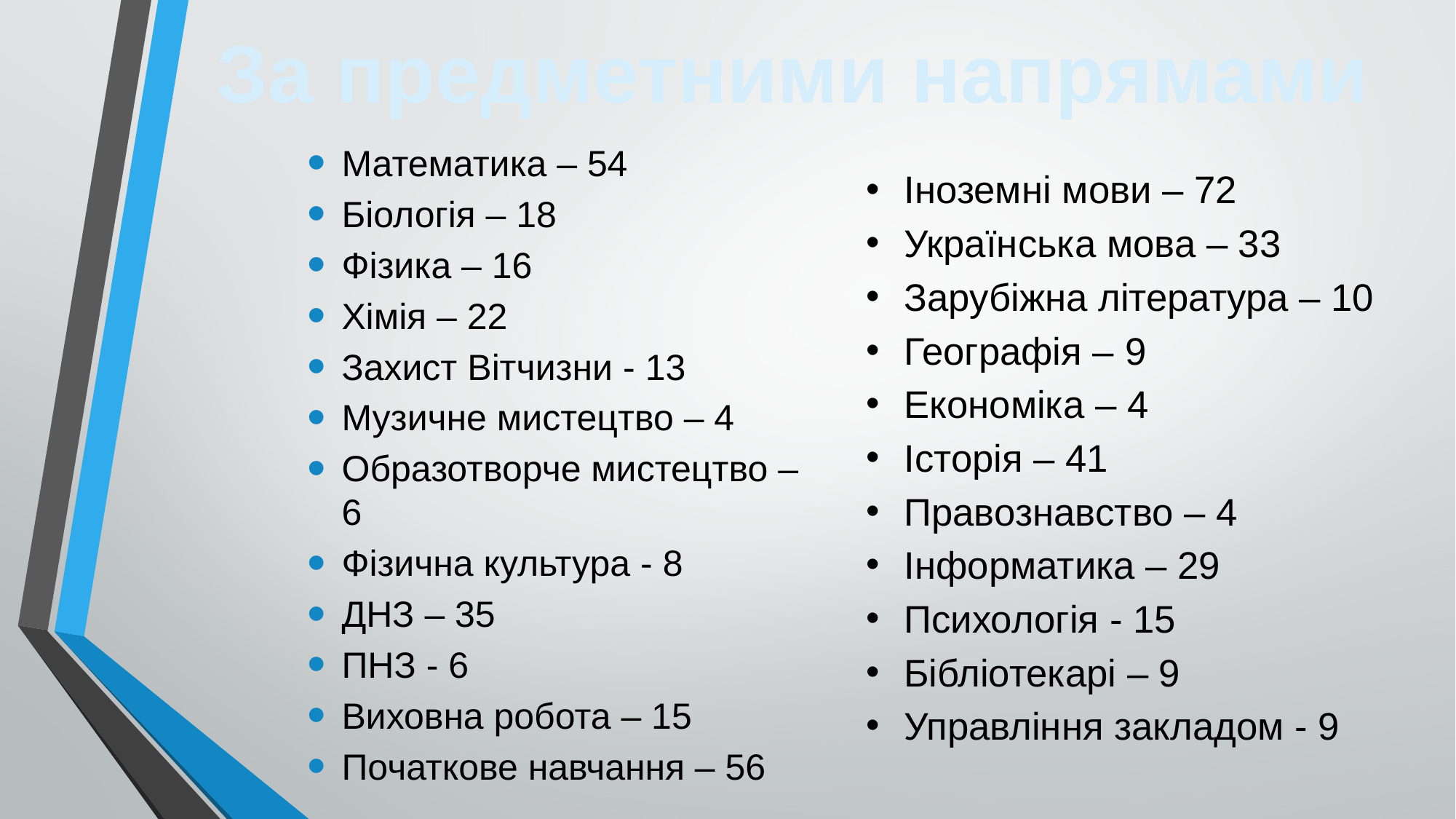

# За предметними напрямами
Математика – 54
Біологія – 18
Фізика – 16
Хімія – 22
Захист Вітчизни - 13
Музичне мистецтво – 4
Образотворче мистецтво – 6
Фізична культура - 8
ДНЗ – 35
ПНЗ - 6
Виховна робота – 15
Початкове навчання – 56
Іноземні мови – 72
Українська мова – 33
Зарубіжна література – 10
Географія – 9
Економіка – 4
Історія – 41
Правознавство – 4
Інформатика – 29
Психологія - 15
Бібліотекарі – 9
Управління закладом - 9